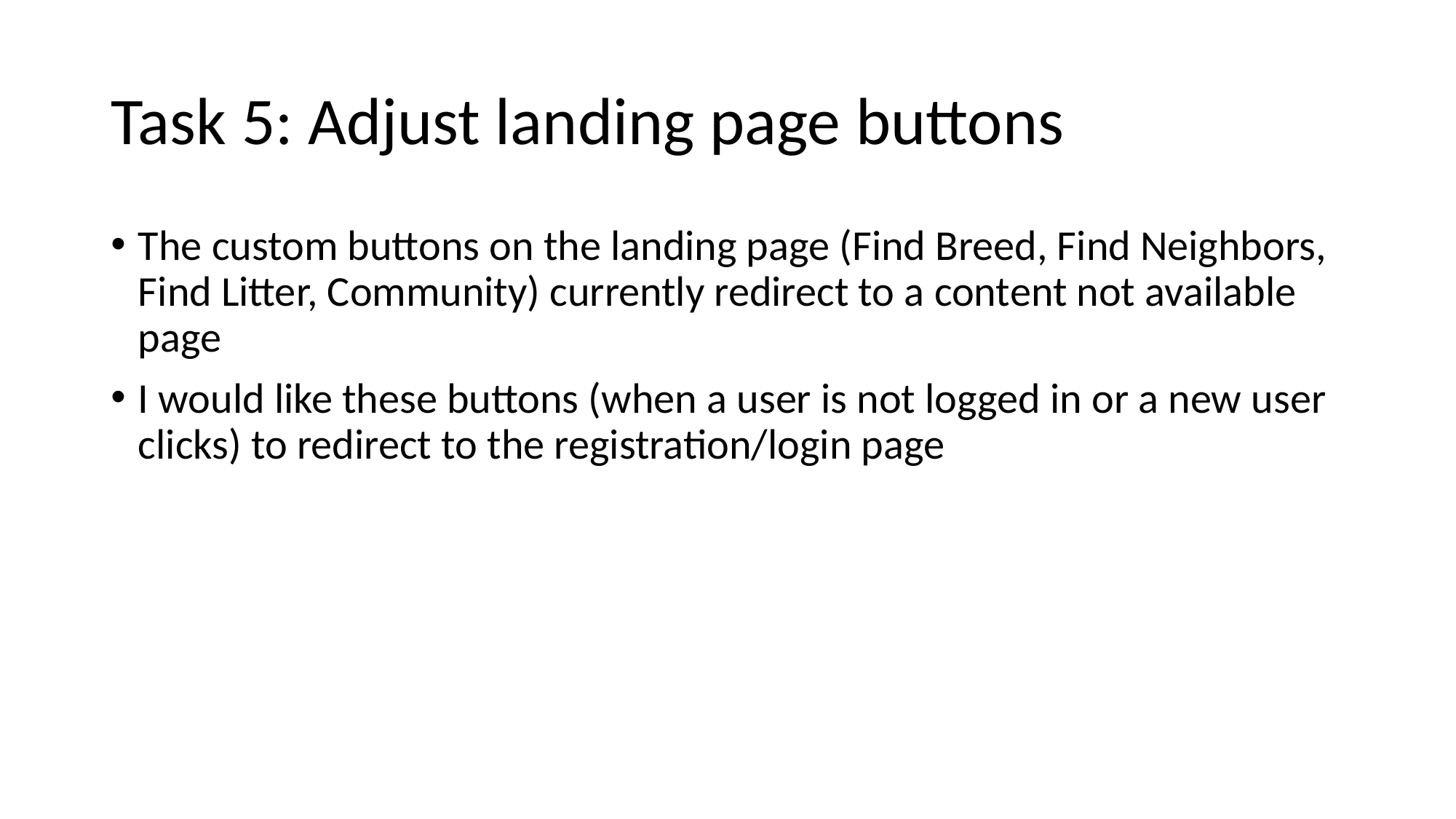

# Task 5: Adjust landing page buttons
The custom buttons on the landing page (Find Breed, Find Neighbors, Find Litter, Community) currently redirect to a content not available page
I would like these buttons (when a user is not logged in or a new user clicks) to redirect to the registration/login page